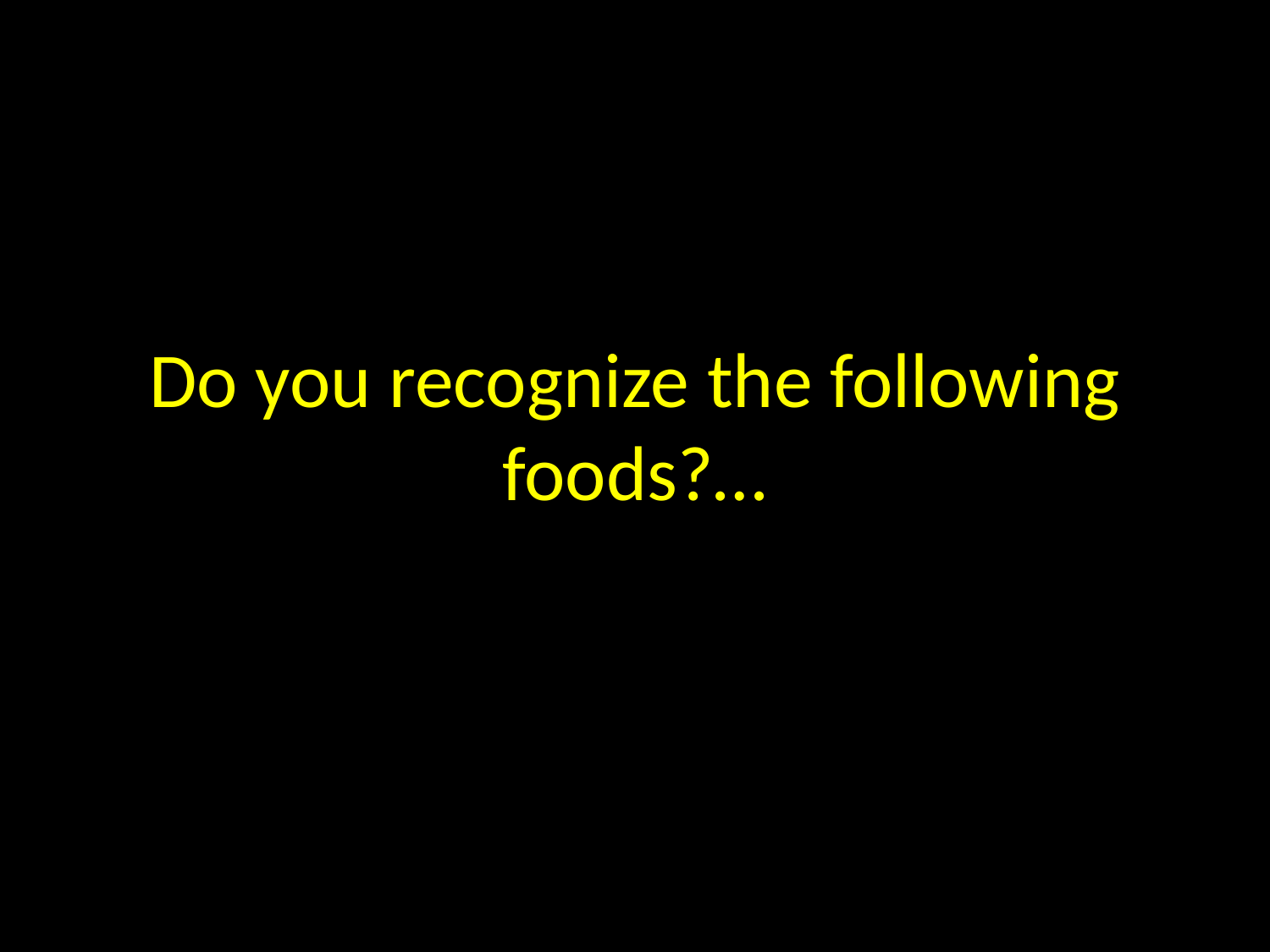

# Do you recognize the following foods?…